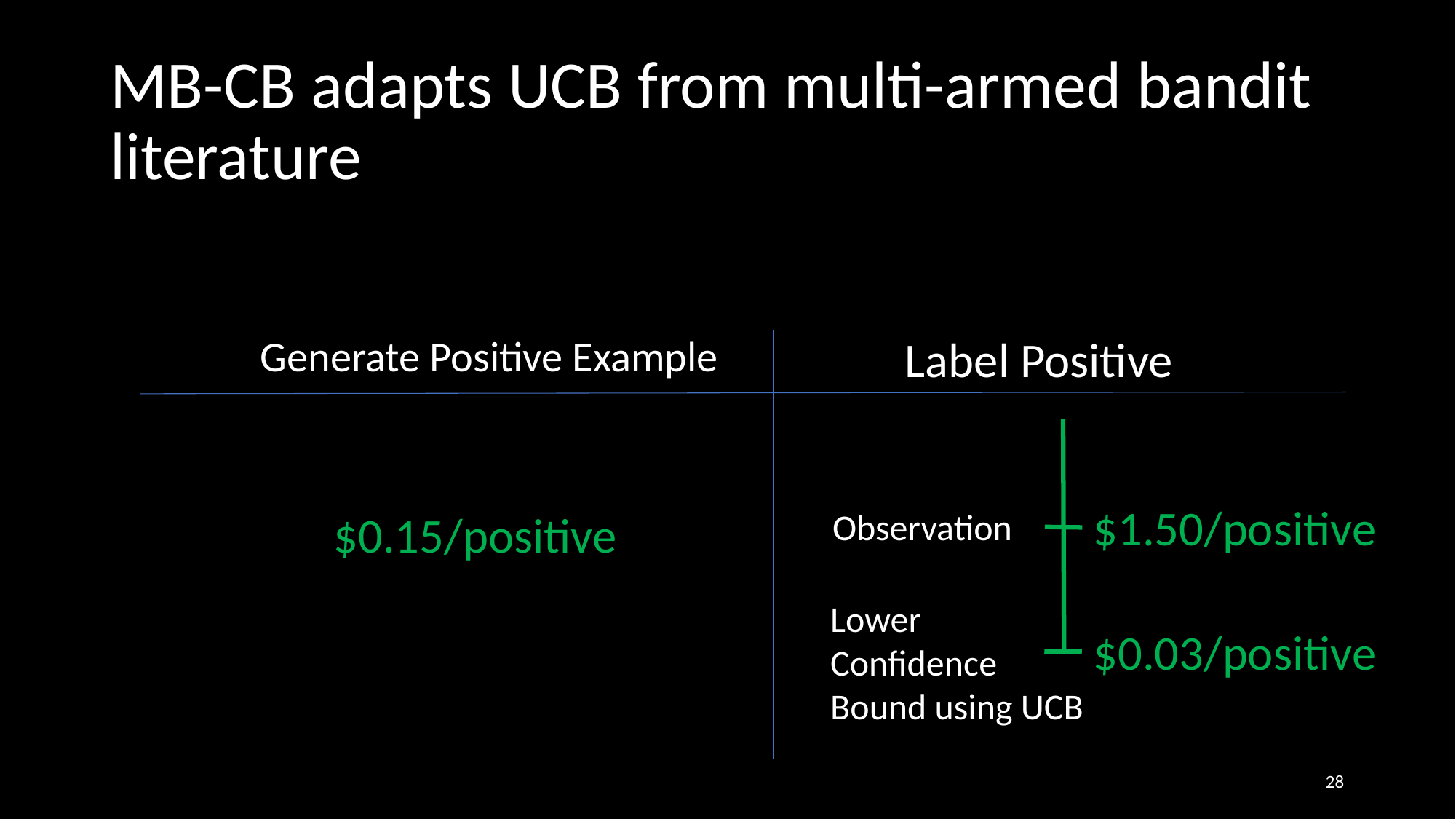

# MB-CB adapts UCB from multi-armed bandit literature
Generate Positive Example
Label Positive
$1.50/positive
$0.15/positive
Observation
Lower
Confidence
Bound using UCB
$0.03/positive
28